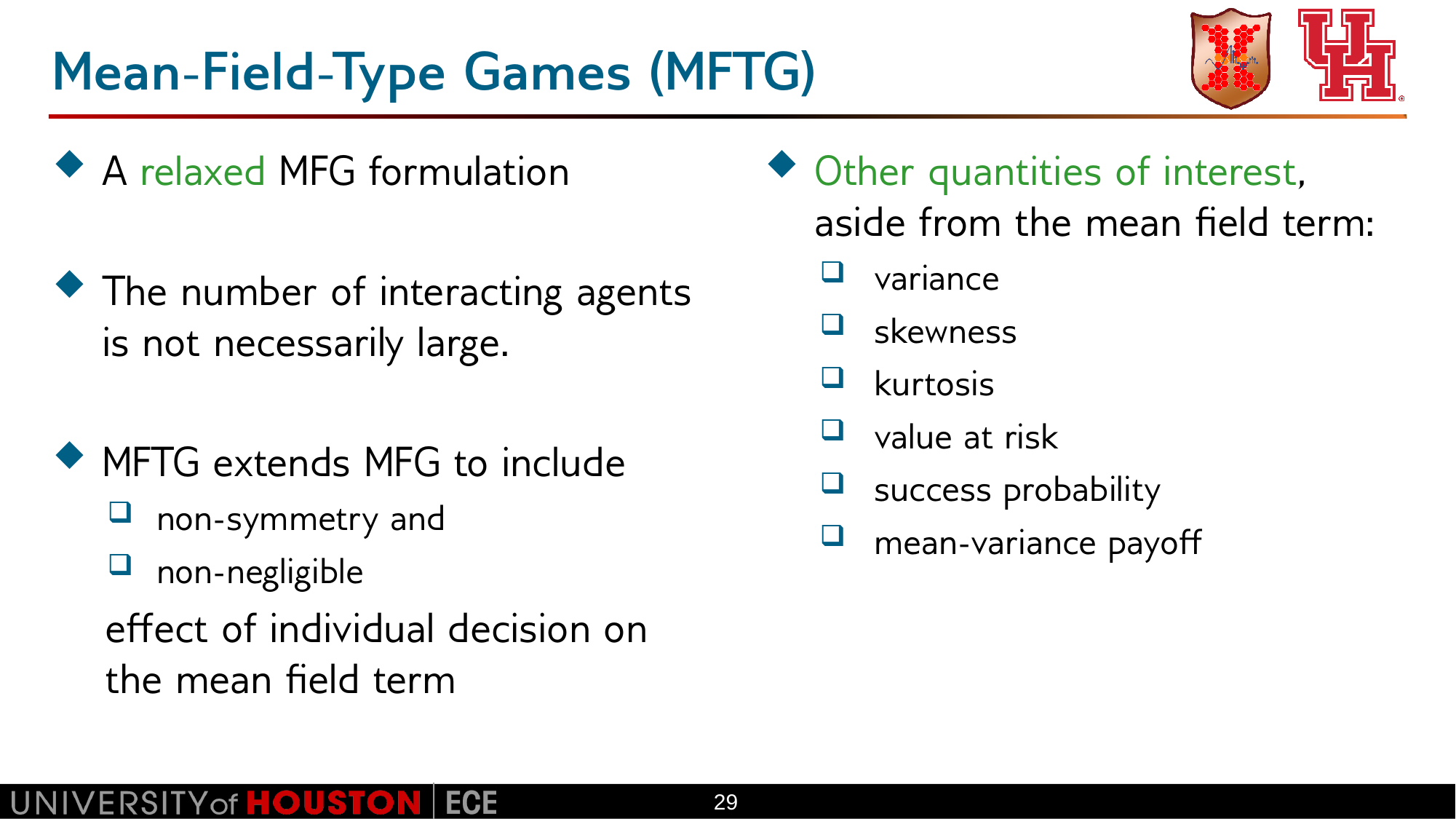

# Mean-Field-Type Games (MFTG)
A relaxed MFG formulation

The number of interacting agents is not necessarily large.

MFTG extends MFG to include
non-symmetry and
non-negligible
effect of individual decision on the mean field term
Other quantities of interest, aside from the mean field term:
variance
skewness
kurtosis
value at risk
success probability
mean-variance payoff
29